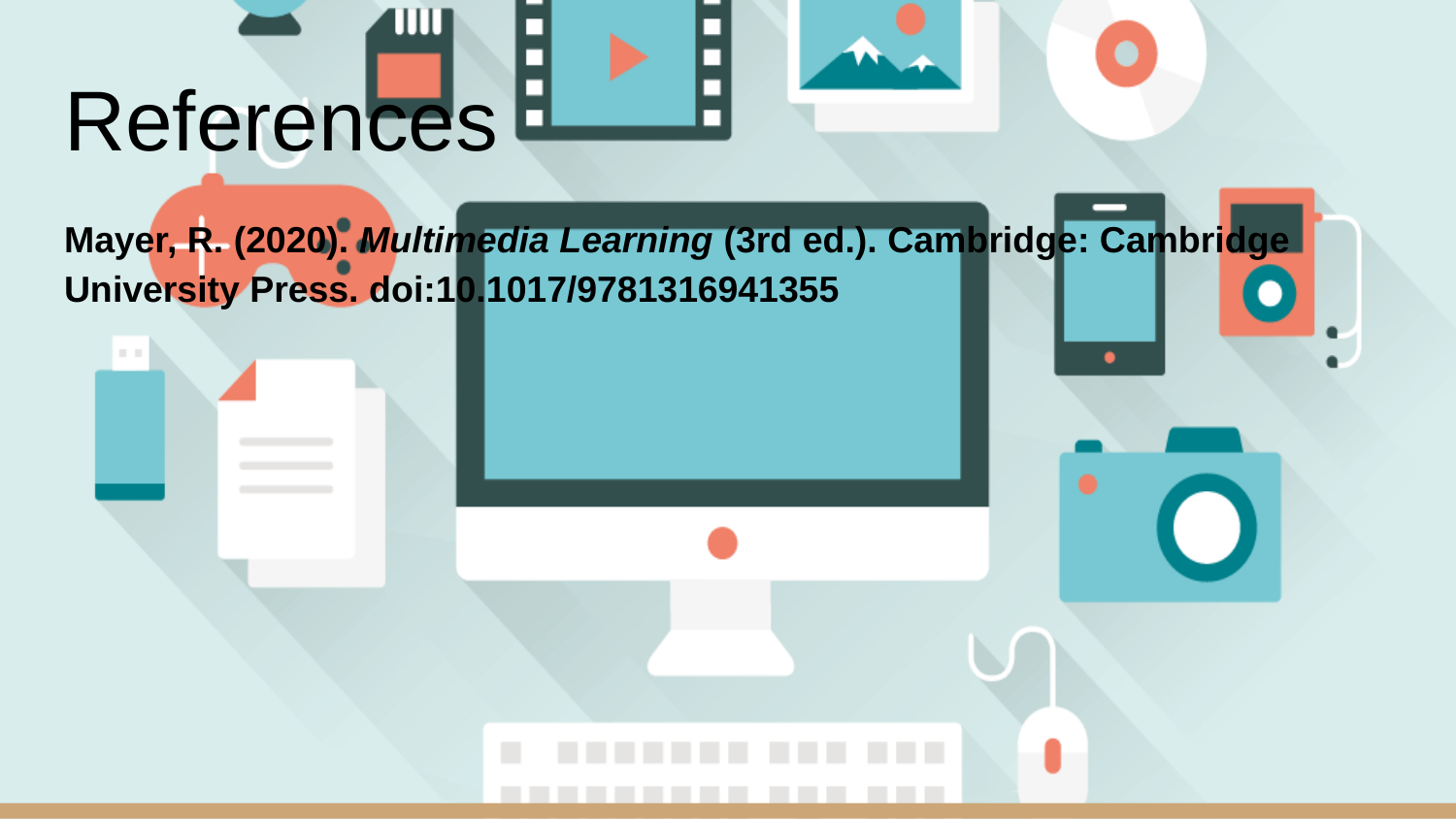

# References
Mayer, R. (2020). Multimedia Learning (3rd ed.). Cambridge: Cambridge University Press. doi:10.1017/9781316941355